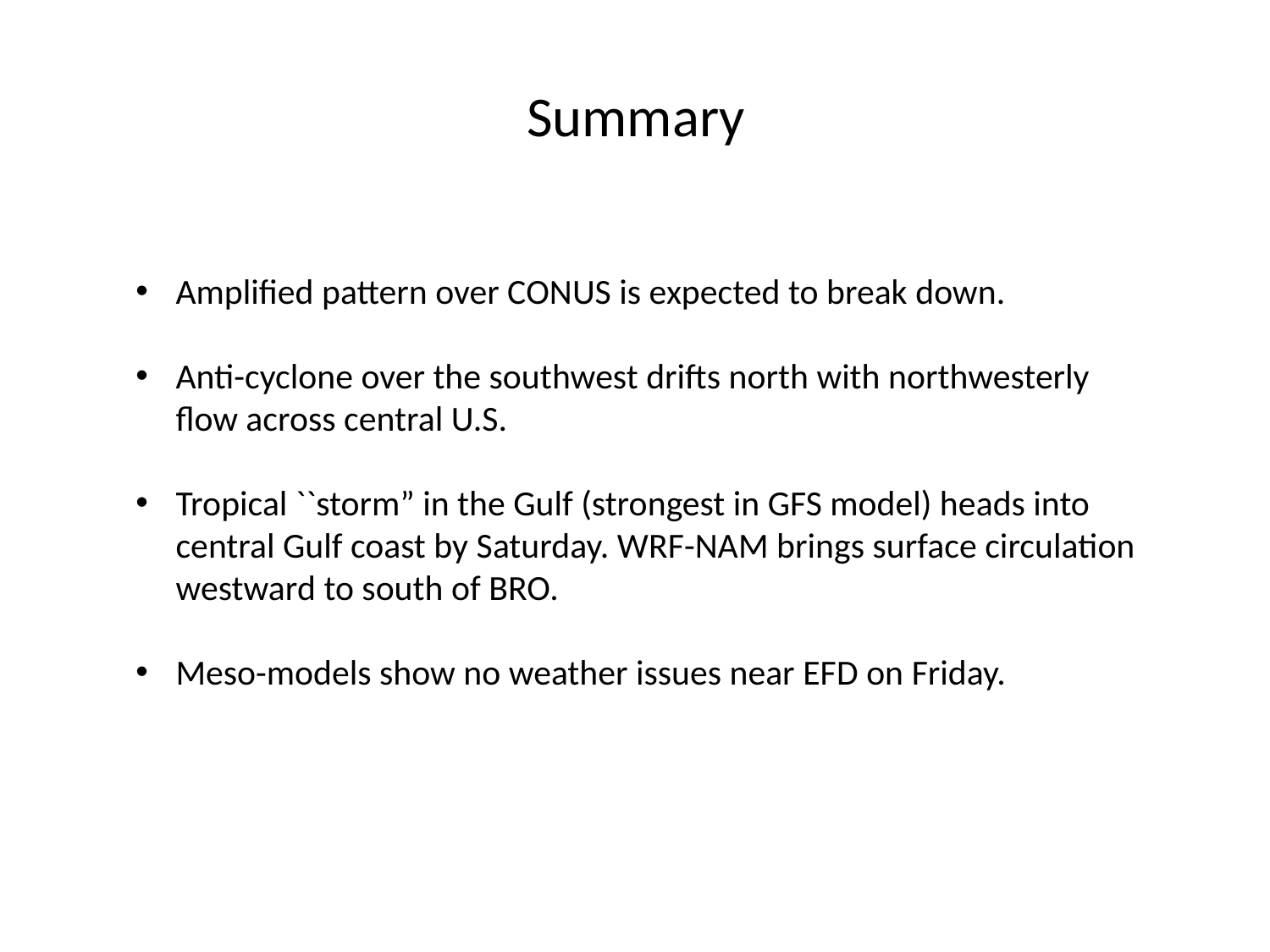

Summary
Amplified pattern over CONUS is expected to break down.

Anti-cyclone over the southwest drifts north with northwesterly flow across central U.S.

Tropical ``storm” in the Gulf (strongest in GFS model) heads into central Gulf coast by Saturday. WRF-NAM brings surface circulation westward to south of BRO.

Meso-models show no weather issues near EFD on Friday.